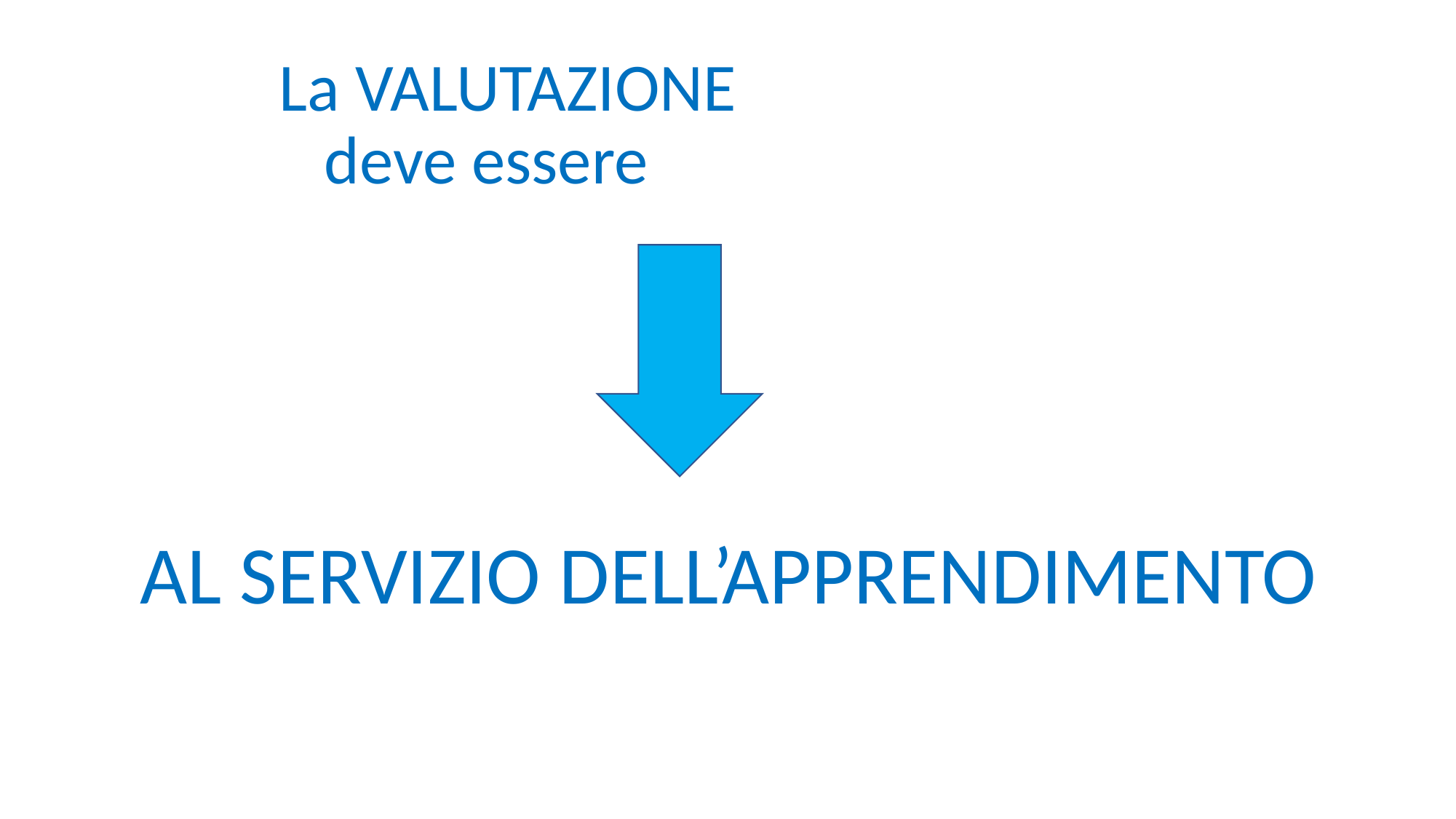

# La VALUTAZIONE deve essere

   AL SERVIZIO DELL’APPRENDIMENTO